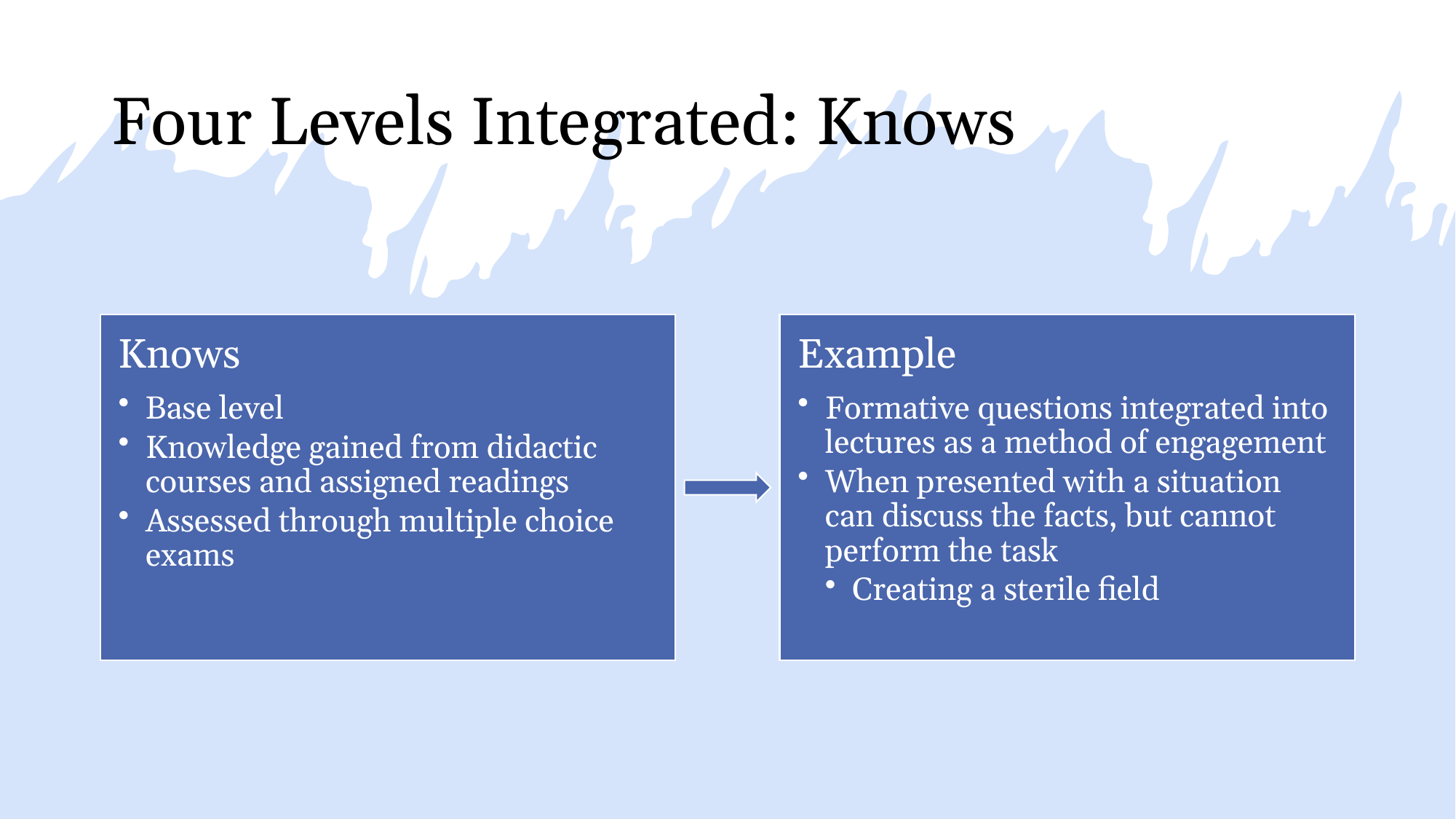

# Four Levels Integrated: Knows

Knows
Base level
Knowledge gained from didactic courses and assigned readings
Assessed through multiple choice exams
Example
Formative questions integrated into lectures as a method of engagement
When presented with a situation can discuss the facts, but cannot perform the task
Creating a sterile field